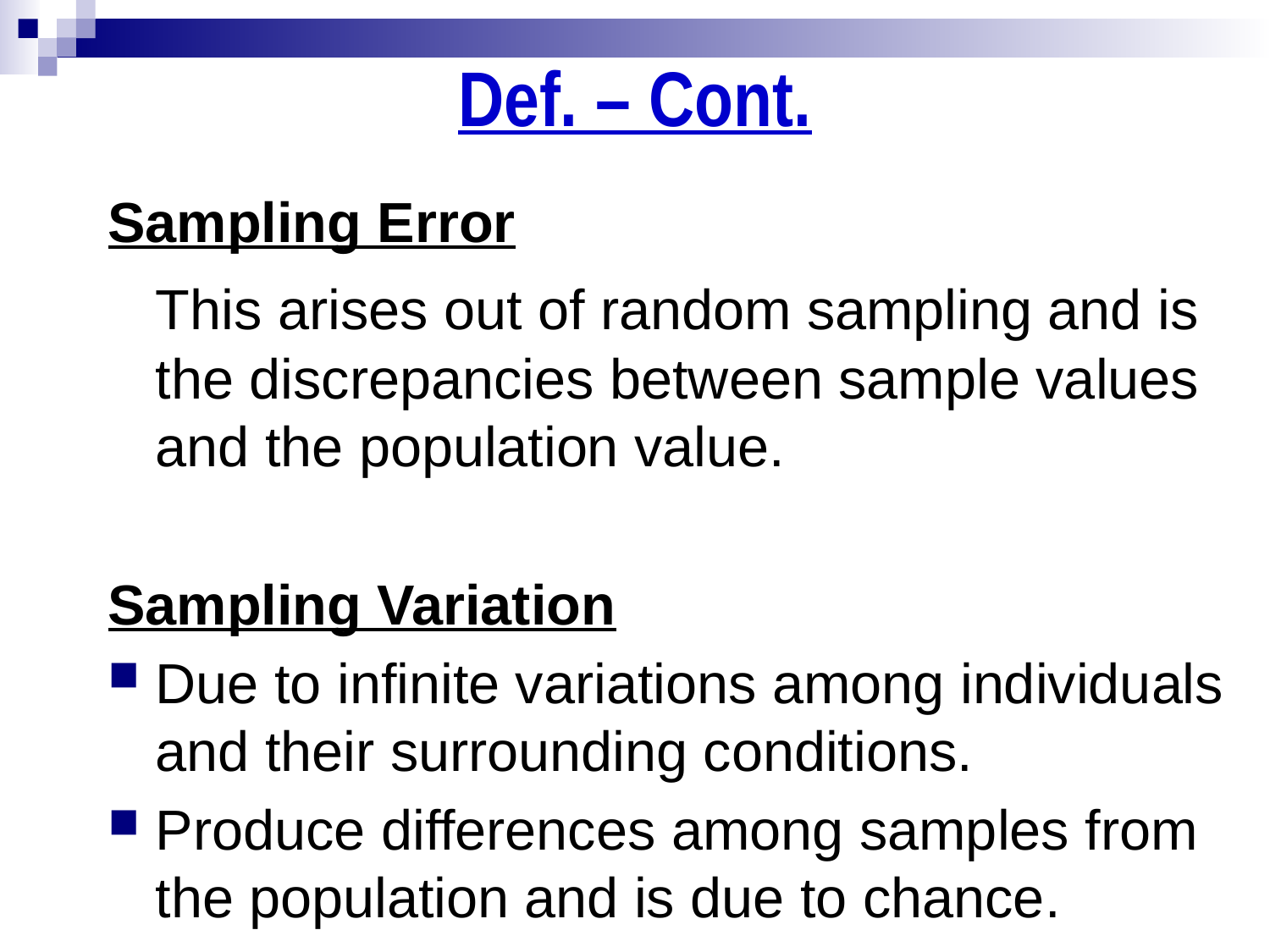

Def. – Cont.
Sampling Error
	This arises out of random sampling and is the discrepancies between sample values and the population value.

Sampling Variation
Due to infinite variations among individuals and their surrounding conditions.
Produce differences among samples from the population and is due to chance.